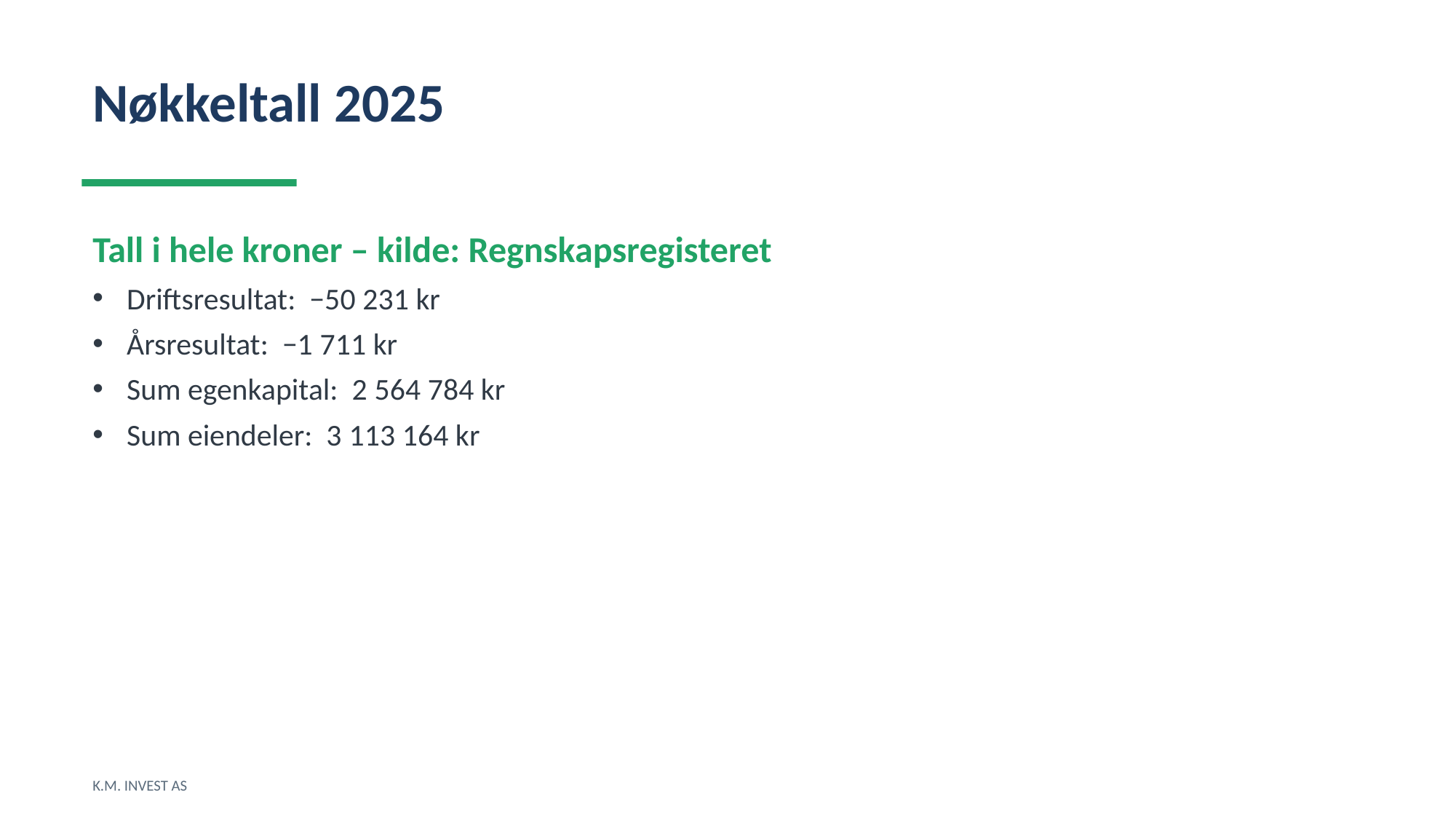

Nøkkeltall 2025

Tall i hele kroner – kilde: Regnskapsregisteret
Driftsresultat:  −50 231 kr
Årsresultat:  −1 711 kr
Sum egenkapital:  2 564 784 kr
Sum eiendeler:  3 113 164 kr
K.M. INVEST AS